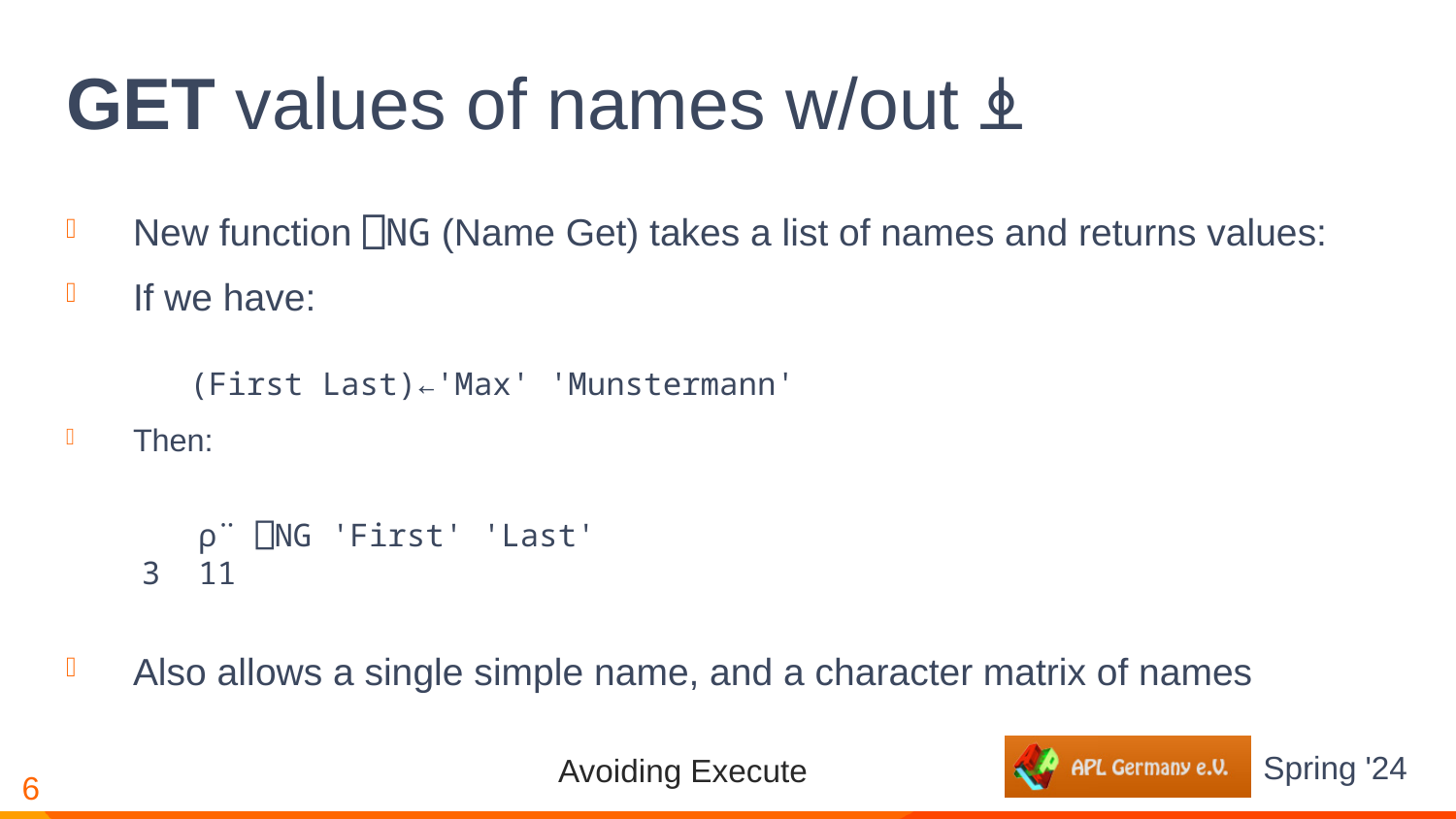

# GET values of names w/out ⍎
New function ⎕NG (Name Get) takes a list of names and returns values:
If we have:
   (First Last)←'Max' 'Munstermann'
Then:
       ⍴¨ ⎕NG 'First' 'Last'
    3  11
Also allows a single simple name, and a character matrix of names